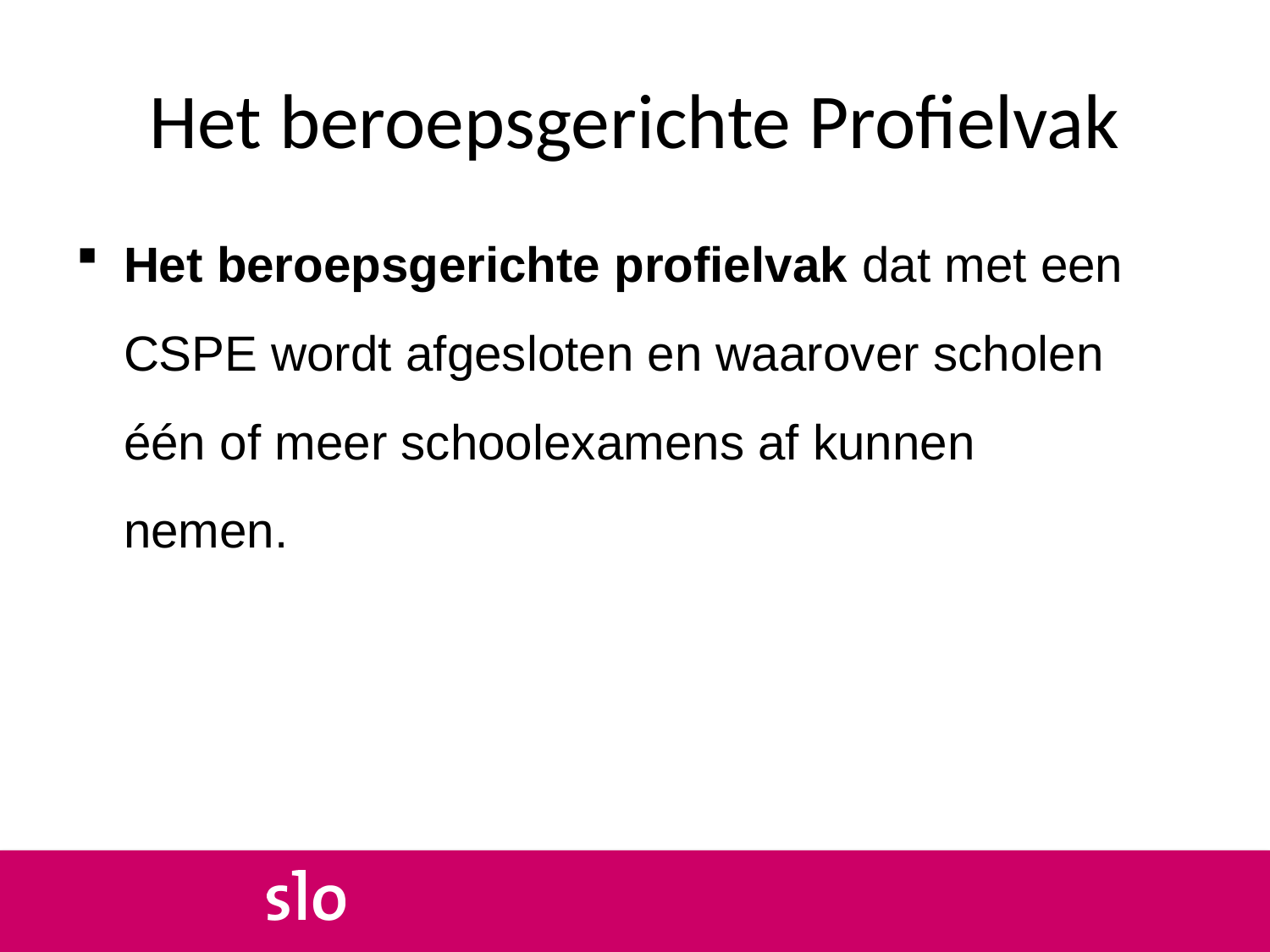

# Het beroepsgerichte Profielvak
Het beroepsgerichte profielvak dat met een CSPE wordt afgesloten en waarover scholen één of meer schoolexamens af kunnen nemen.